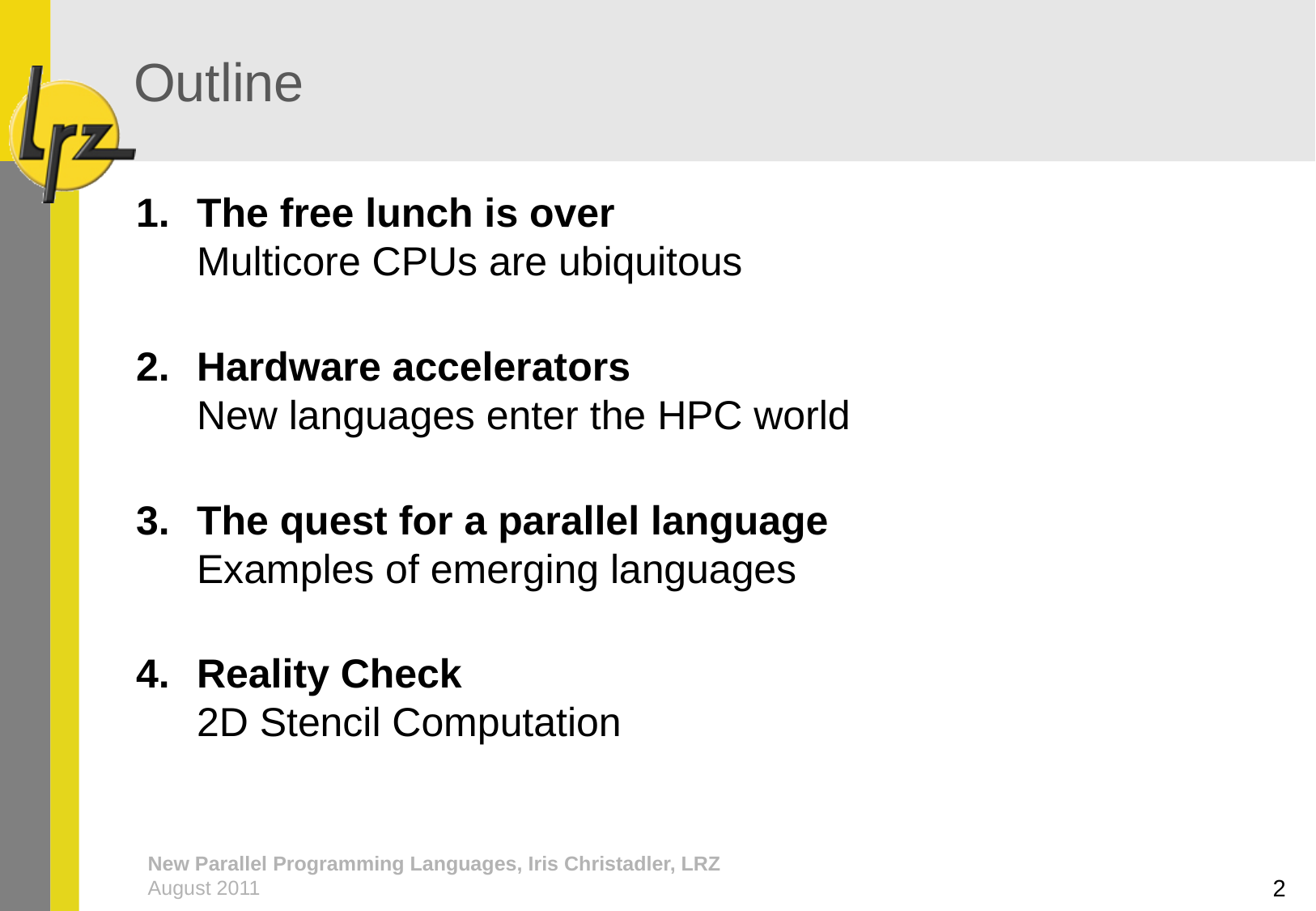

# Outline
The free lunch is over
Multicore CPUs are ubiquitous
Hardware accelerators
New languages enter the HPC world
The quest for a parallel language
Examples of emerging languages
Reality Check
2D Stencil Computation

2